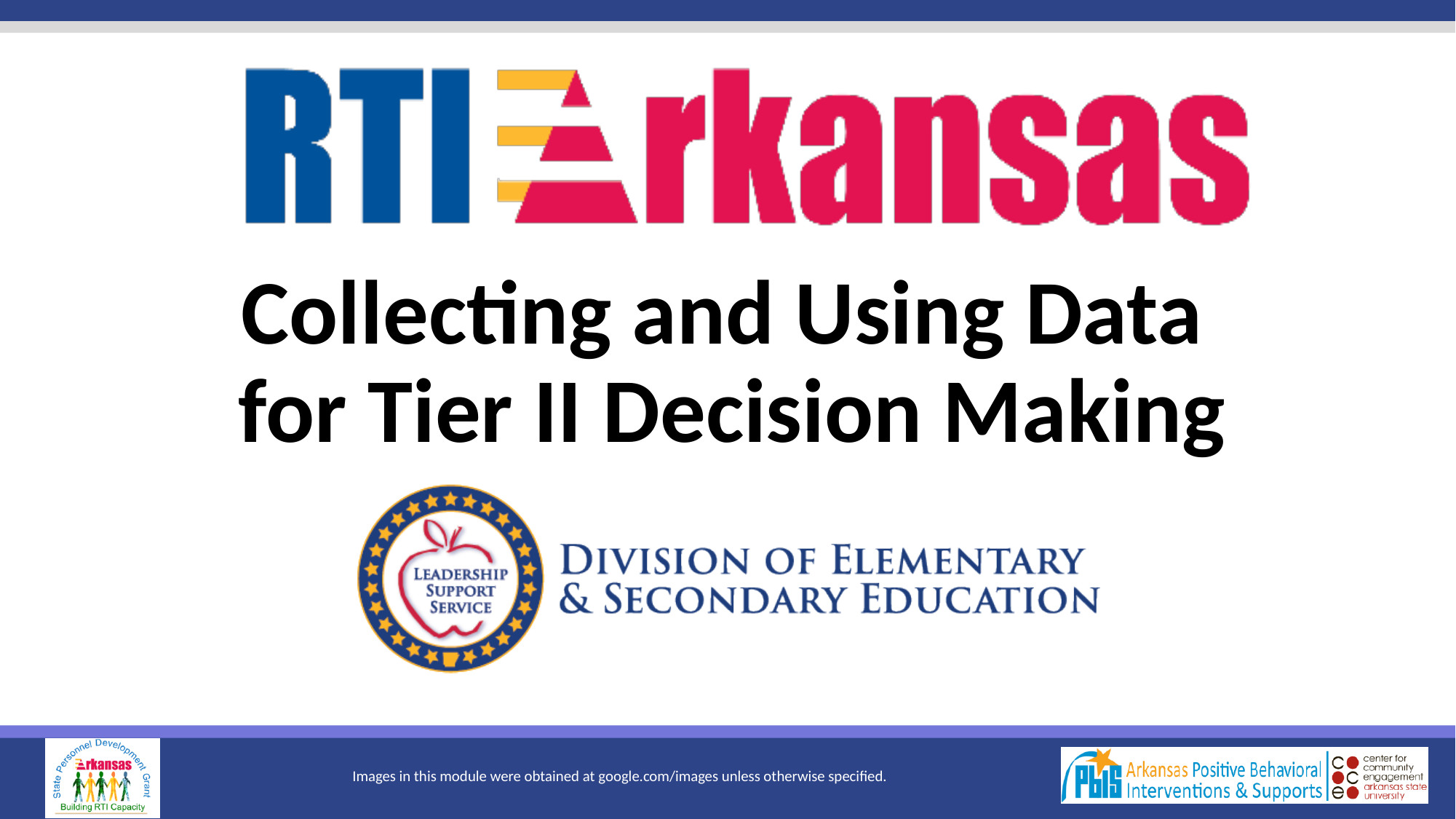

# Collecting and Using Data for Tier II Decision Making
Images in this module were obtained at google.com/images unless otherwise specified.